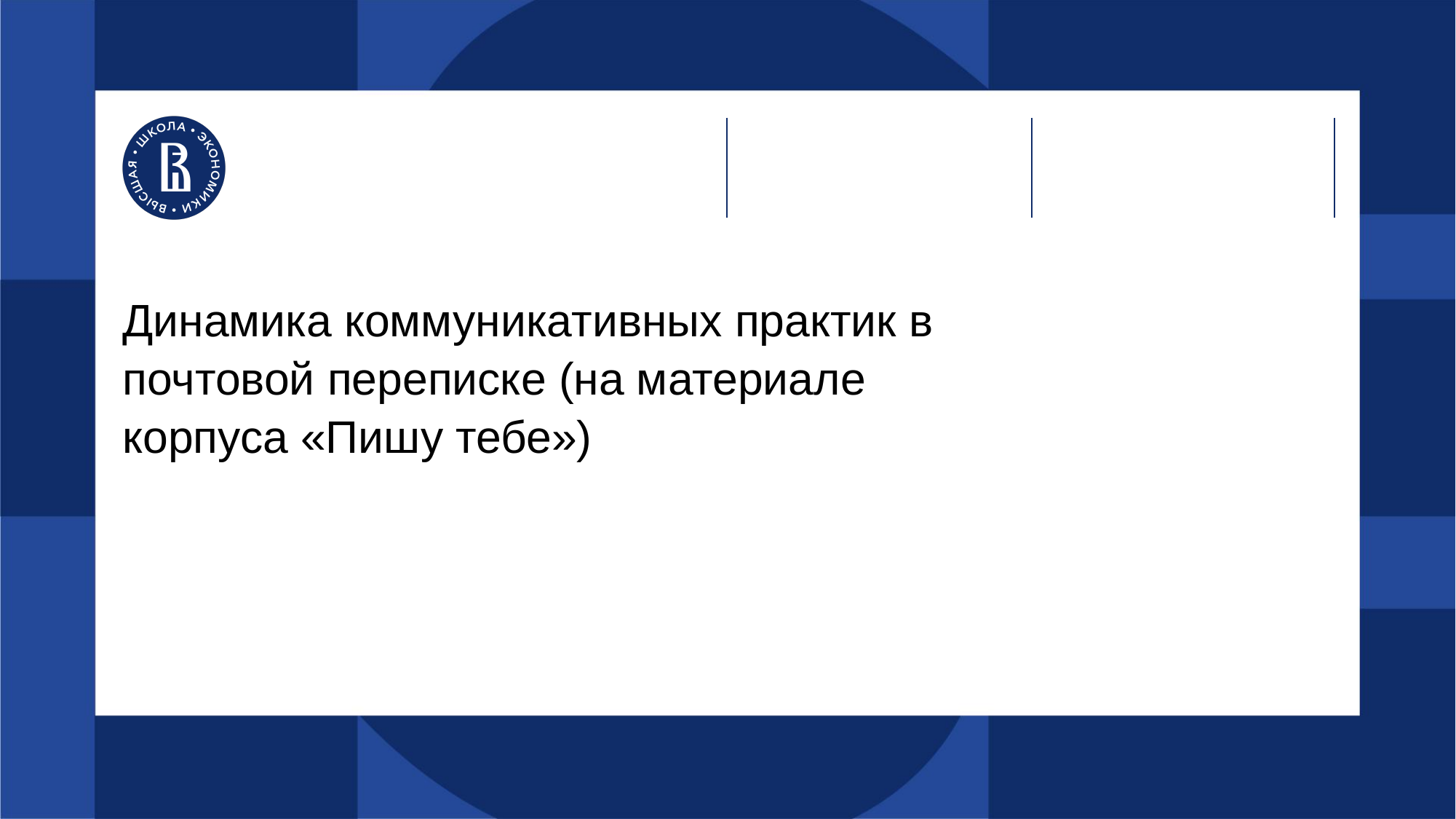

# Динамика коммуникативных практик в почтовой переписке (на материале корпуса «Пишу тебе»)